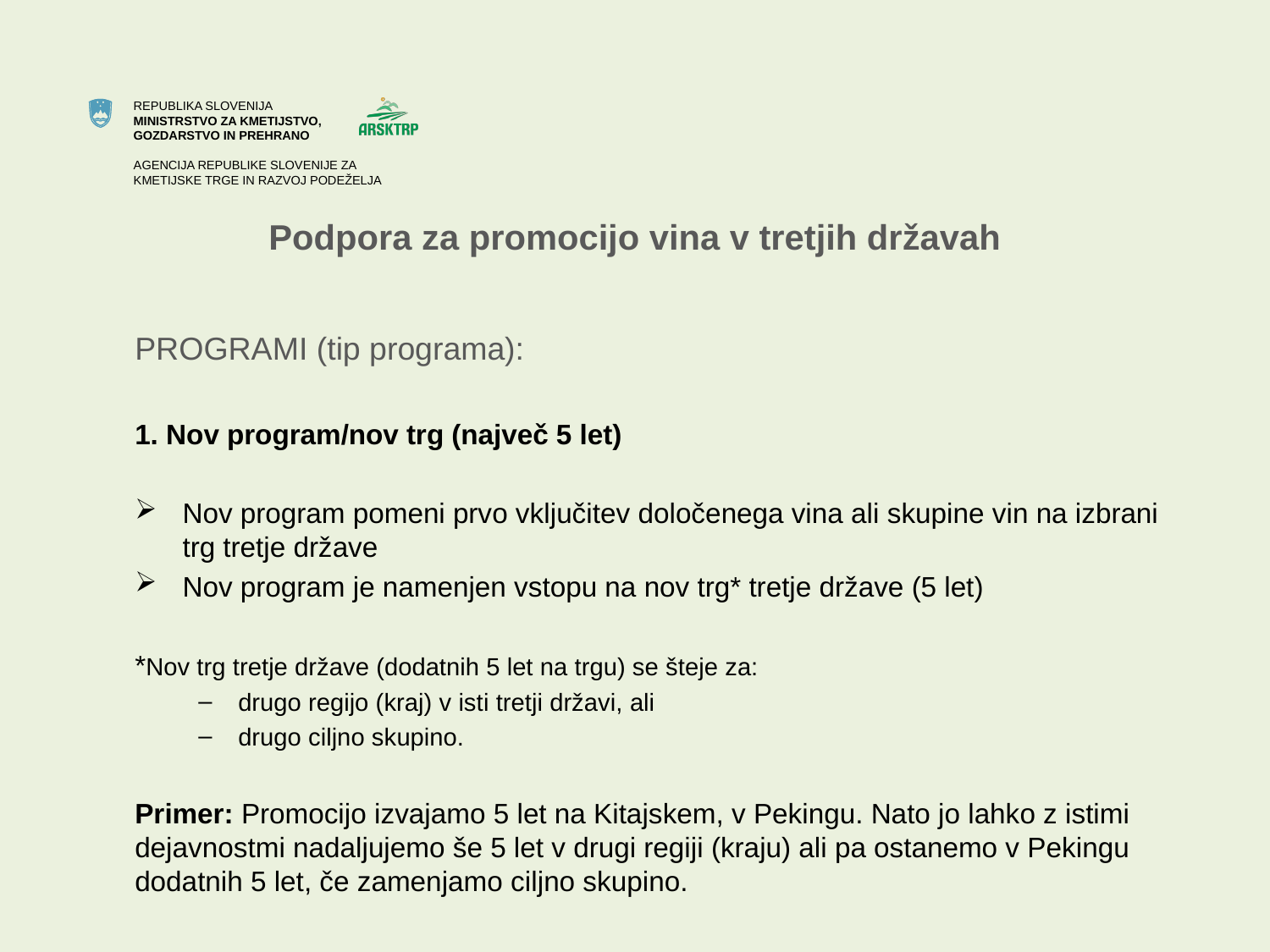

# Podpora za promocijo vina v tretjih državah
PROGRAMI (tip programa):

1. Nov program/nov trg (največ 5 let)

Nov program pomeni prvo vključitev določenega vina ali skupine vin na izbrani trg tretje države
Nov program je namenjen vstopu na nov trg* tretje države (5 let)

*Nov trg tretje države (dodatnih 5 let na trgu) se šteje za:
drugo regijo (kraj) v isti tretji državi, ali
drugo ciljno skupino.

Primer: Promocijo izvajamo 5 let na Kitajskem, v Pekingu. Nato jo lahko z istimi dejavnostmi nadaljujemo še 5 let v drugi regiji (kraju) ali pa ostanemo v Pekingu dodatnih 5 let, če zamenjamo ciljno skupino.